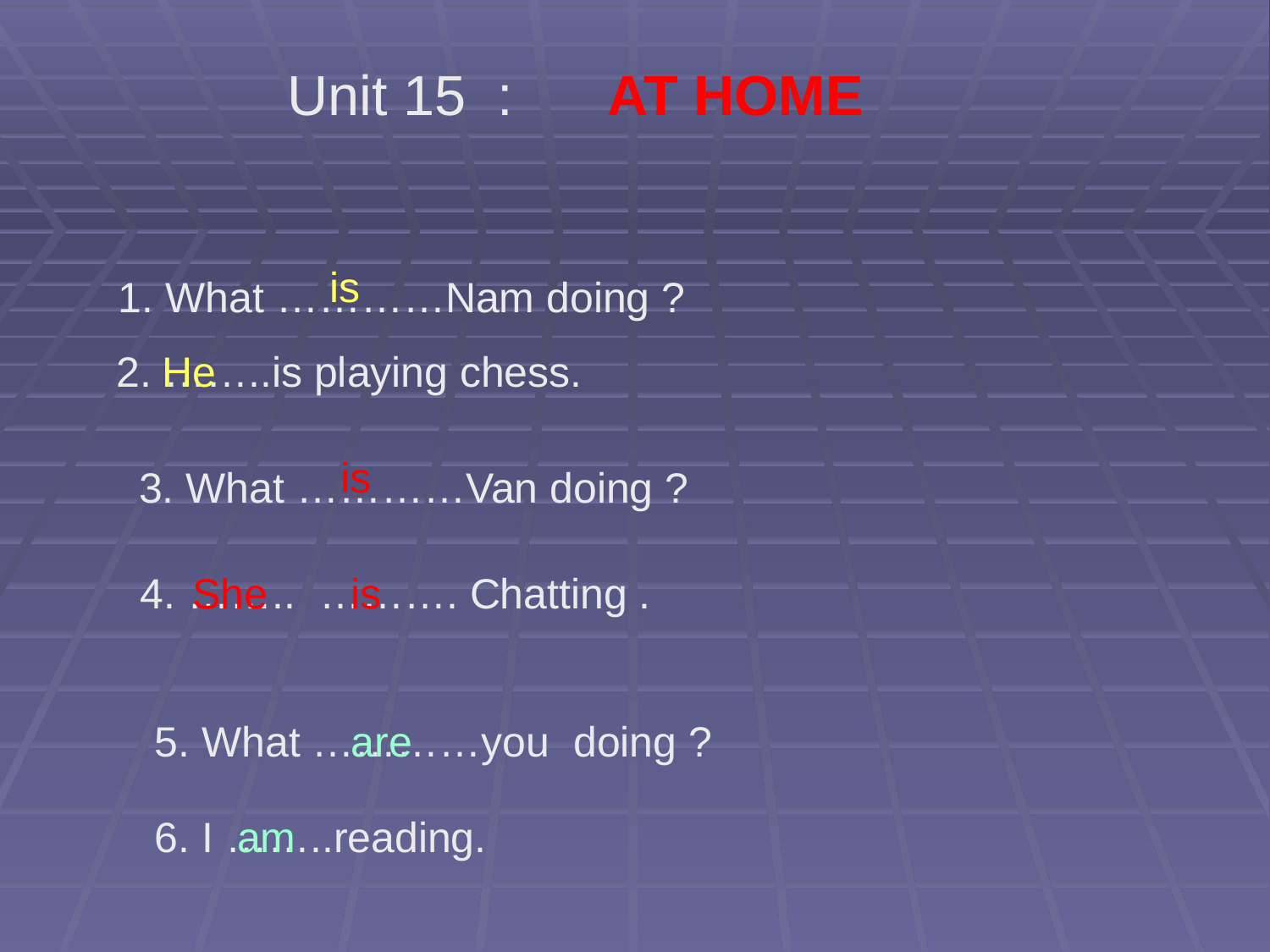

Unit 15  :      AT HOME
is
1. What …………Nam doing ?
 2. ……..is playing chess.
 He
is
        3. What …………Van doing ?
         4. ……..  ………. Chatting .
She
is
            5. What …………you  doing ?
are
            6. I ……..reading.
  am